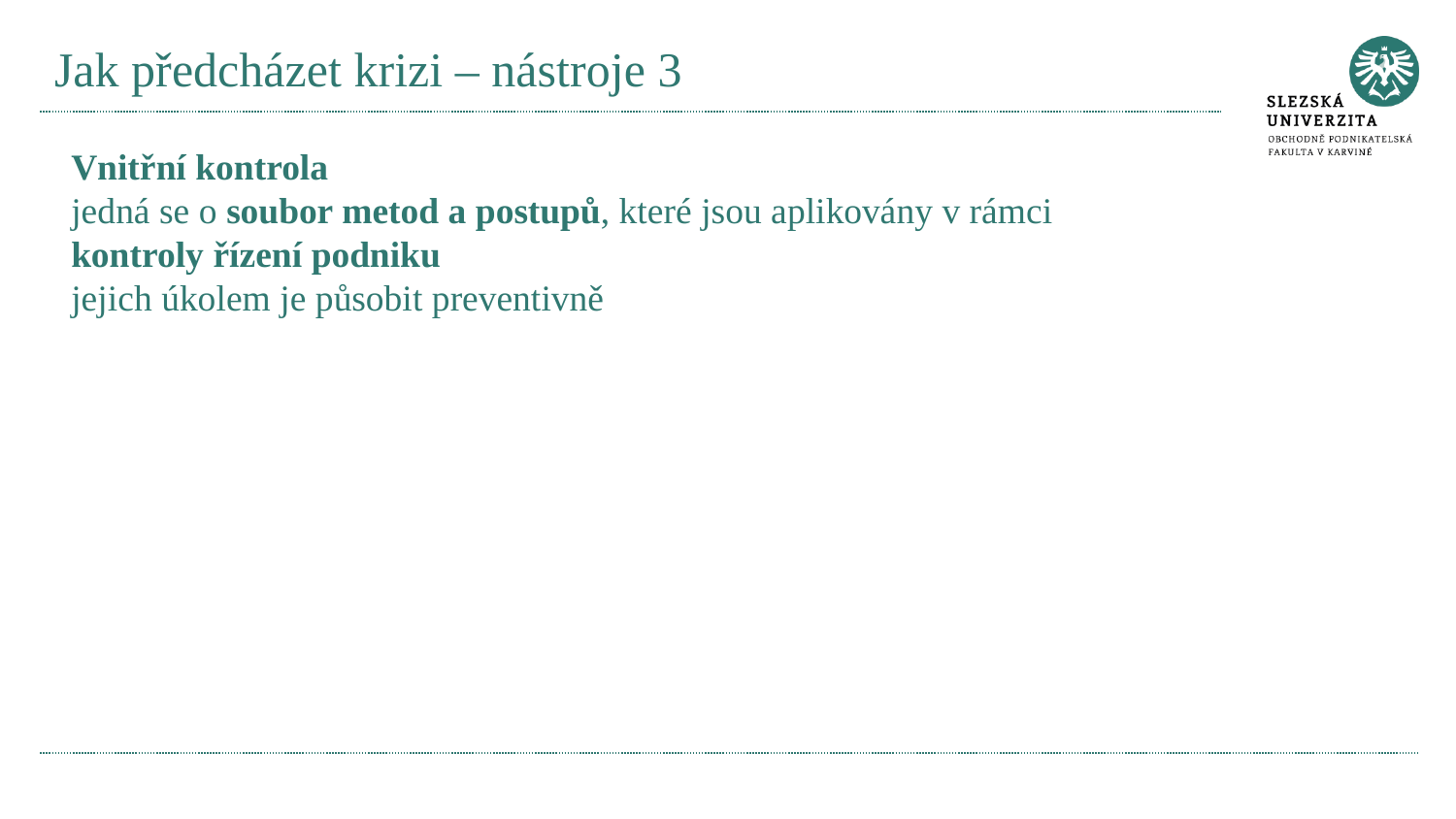

# Jak předcházet krizi – nástroje 3
Vnitřní kontrola
jedná se o soubor metod a postupů, které jsou aplikovány v rámci kontroly řízení podniku
jejich úkolem je působit preventivně